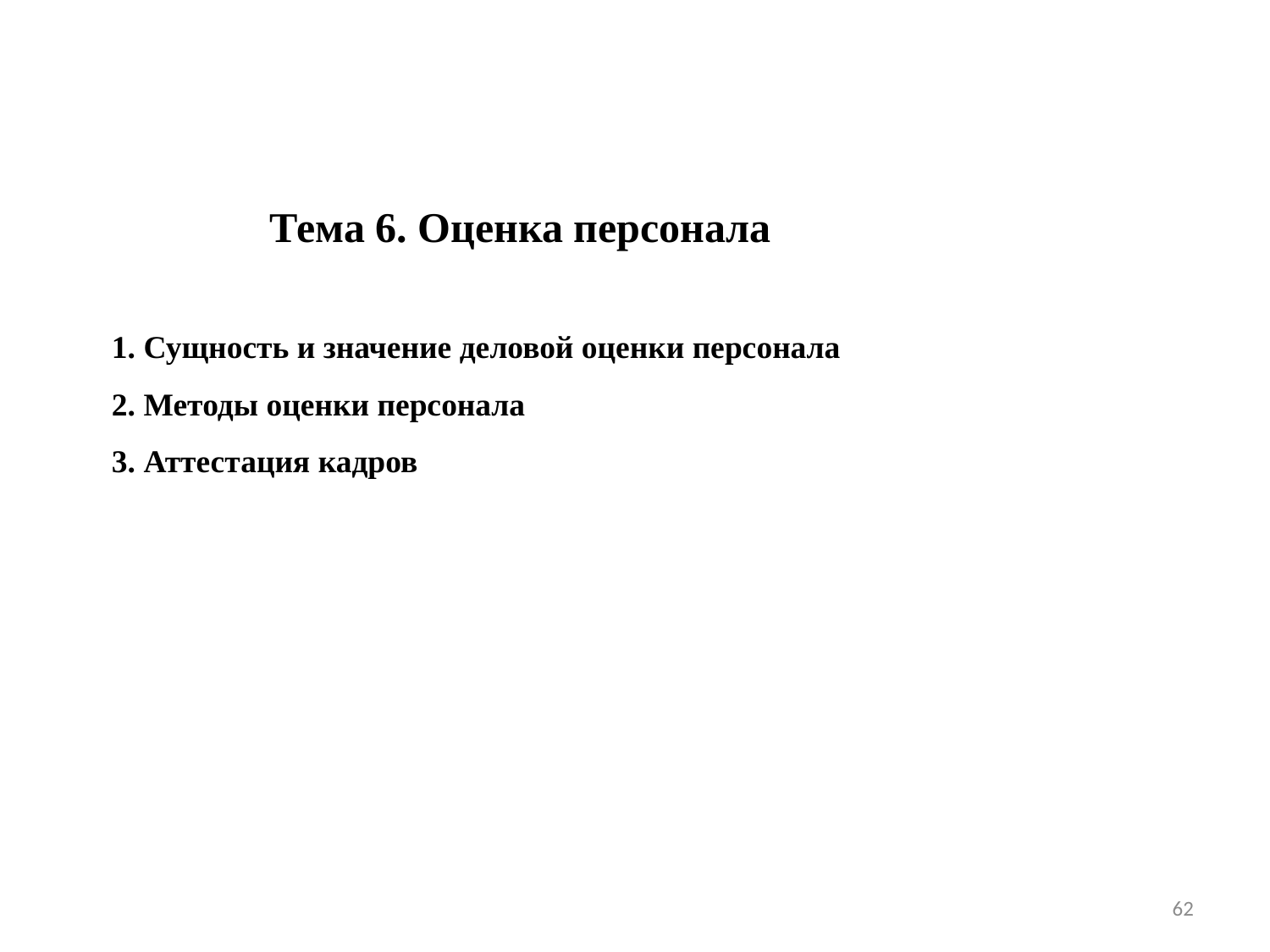

Тема 6. Оценка персонала

1. Сущность и значение деловой оценки персонала
2. Методы оценки персонала
3. Аттестация кадров
62